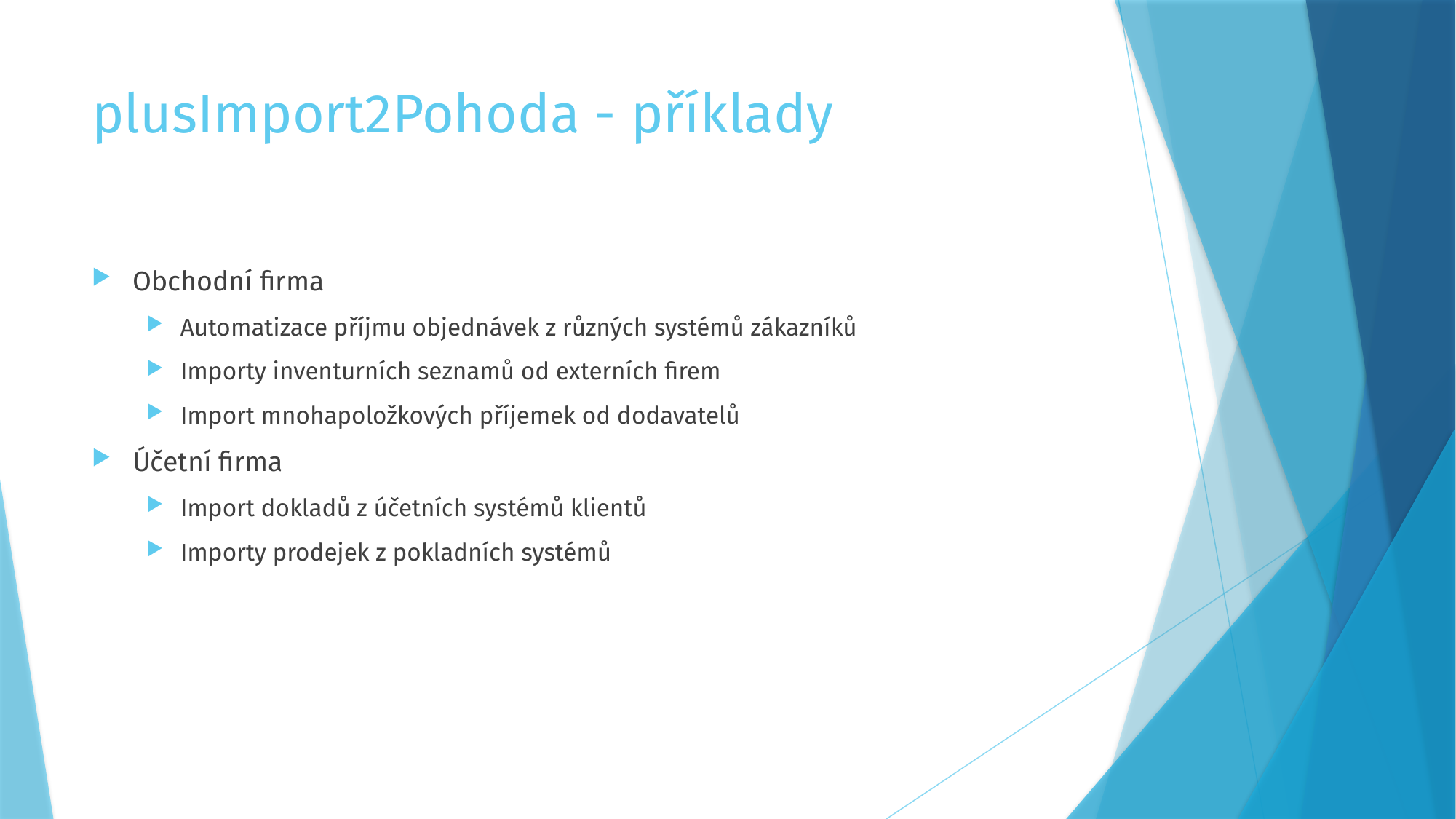

# plusImport2Pohoda - příklady
Obchodní firma
Automatizace příjmu objednávek z různých systémů zákazníků
Importy inventurních seznamů od externích firem
Import mnohapoložkových příjemek od dodavatelů
Účetní firma
Import dokladů z účetních systémů klientů
Importy prodejek z pokladních systémů